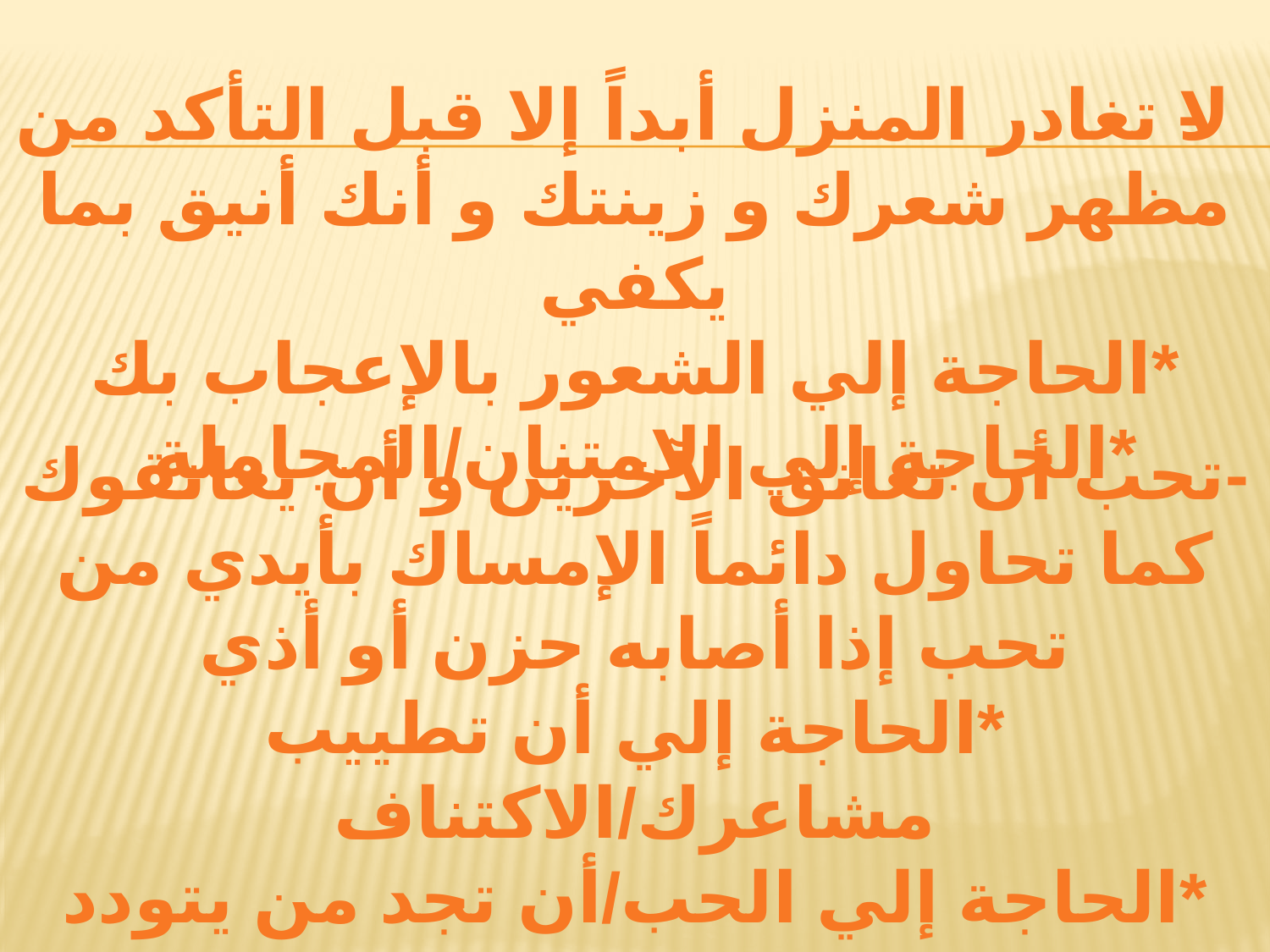

-لا تغادر المنزل أبداً إلا قبل التأكد من مظهر شعرك و زينتك و أنك أنيق بما يكفي
*الحاجة إلي الشعور بالإعجاب بك
*الحاجة إلي الامتنان/المجاملة
-تحب أن تعانق الآخرين و أن يعانقوك كما تحاول دائماً الإمساك بأيدي من تحب إذا أصابه حزن أو أذي
*الحاجة إلي أن تطييب مشاعرك/الاكتناف
*الحاجة إلي الحب/أن تجد من يتودد إليك